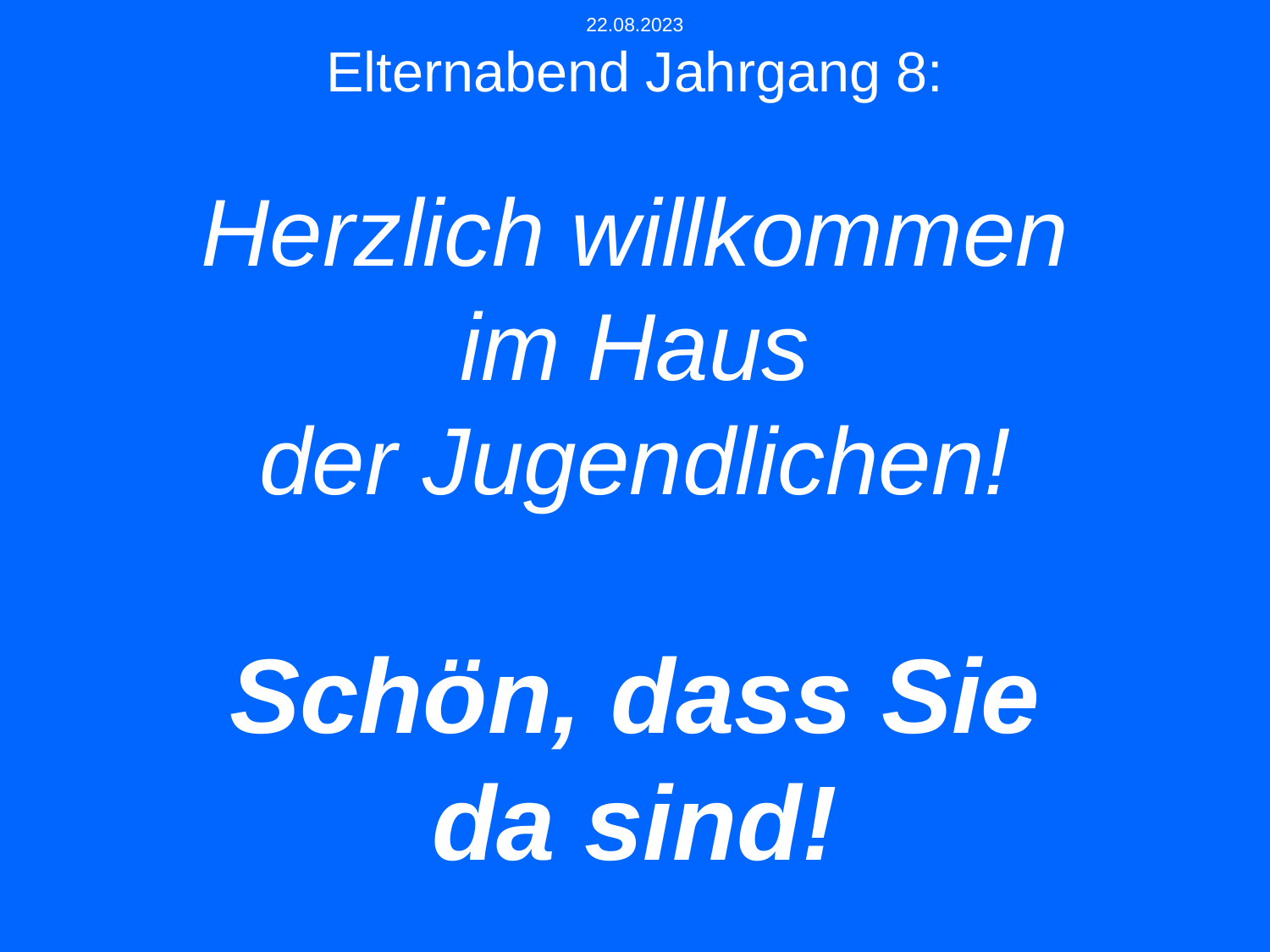

# 22.08.2023 Elternabend Jahrgang 8: Herzlich willkommen im Haus der Jugendlichen! Schön, dass Sie da sind!